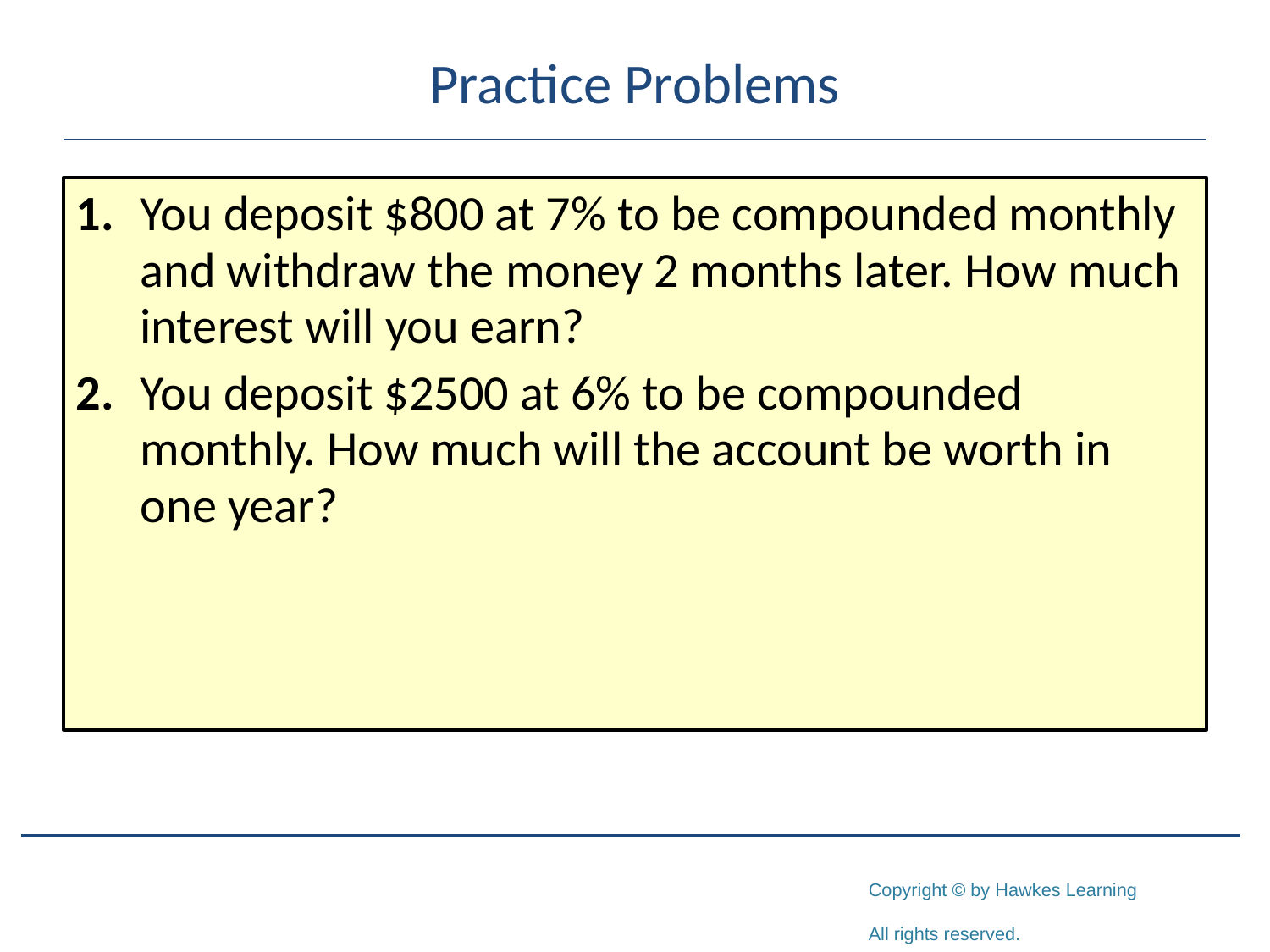

# Practice Problems
1.	You deposit $800 at 7% to be compounded monthly and withdraw the money 2 months later. How much interest will you earn?
2.	You deposit $2500 at 6% to be compounded monthly. How much will the account be worth in one year?